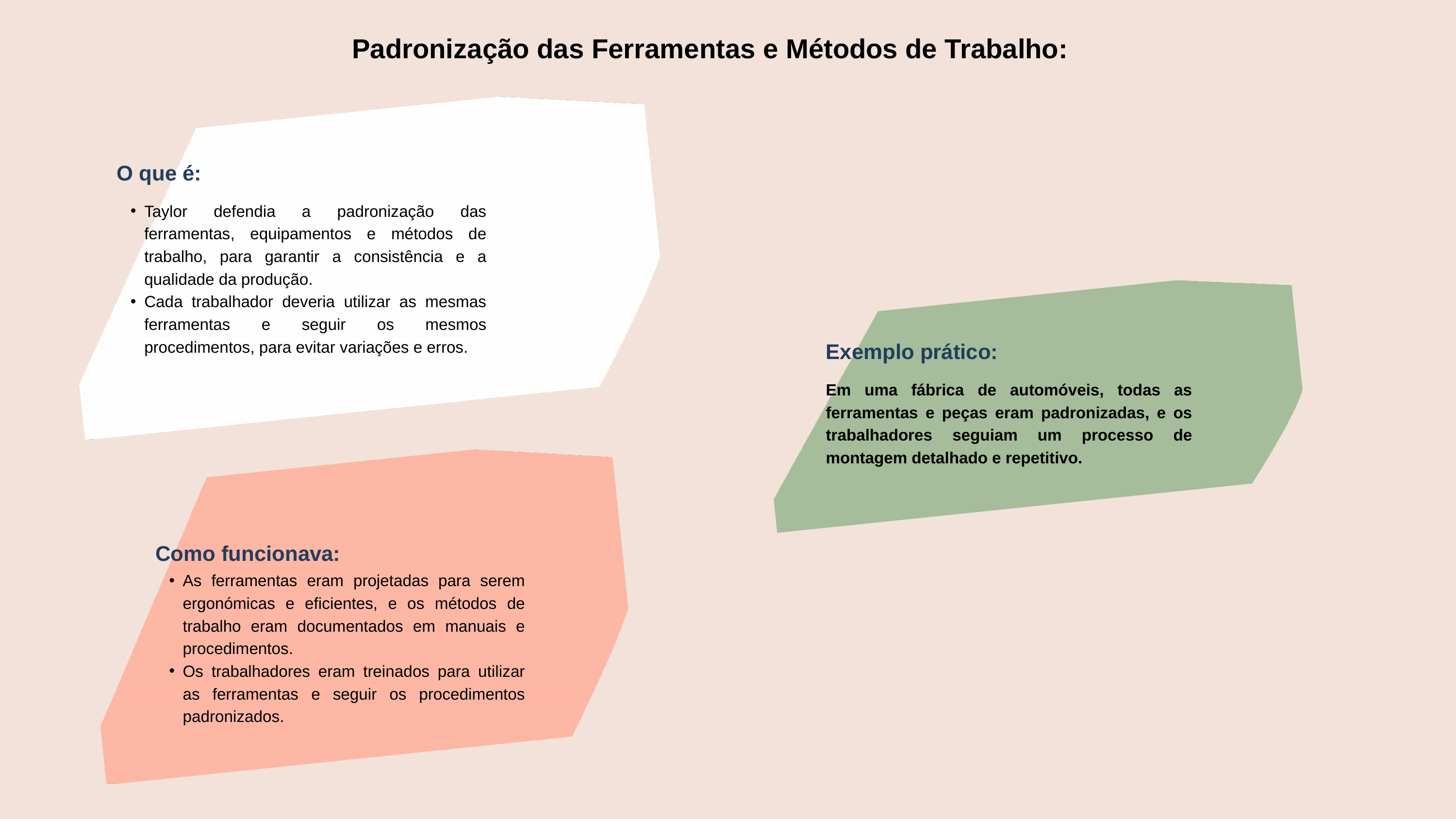

Padronização das Ferramentas e Métodos de Trabalho:

O que é:
Taylor defendia a padronização das ferramentas, equipamentos e métodos de trabalho, para garantir a consistência e a qualidade da produção.
Cada trabalhador deveria utilizar as mesmas ferramentas e seguir os mesmos procedimentos, para evitar variações e erros.

Exemplo prático:
Em uma fábrica de automóveis, todas as ferramentas e peças eram padronizadas, e os trabalhadores seguiam um processo de montagem detalhado e repetitivo.

Como funcionava:
As ferramentas eram projetadas para serem ergonómicas e eficientes, e os métodos de trabalho eram documentados em manuais e procedimentos.
Os trabalhadores eram treinados para utilizar as ferramentas e seguir os procedimentos padronizados.